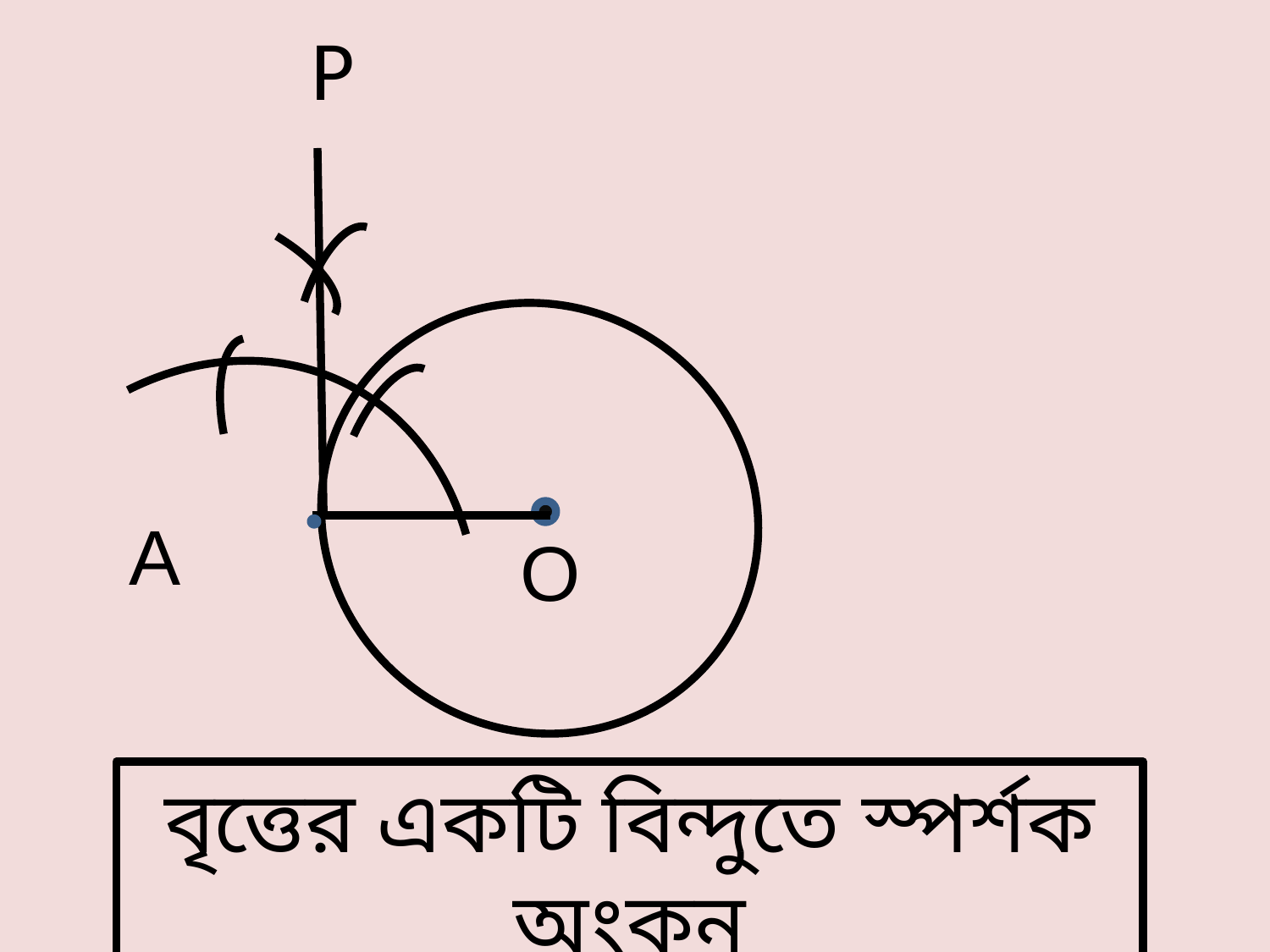

P

A

O

বৃত্তের একটি বিন্দুতে স্পর্শক অংকন